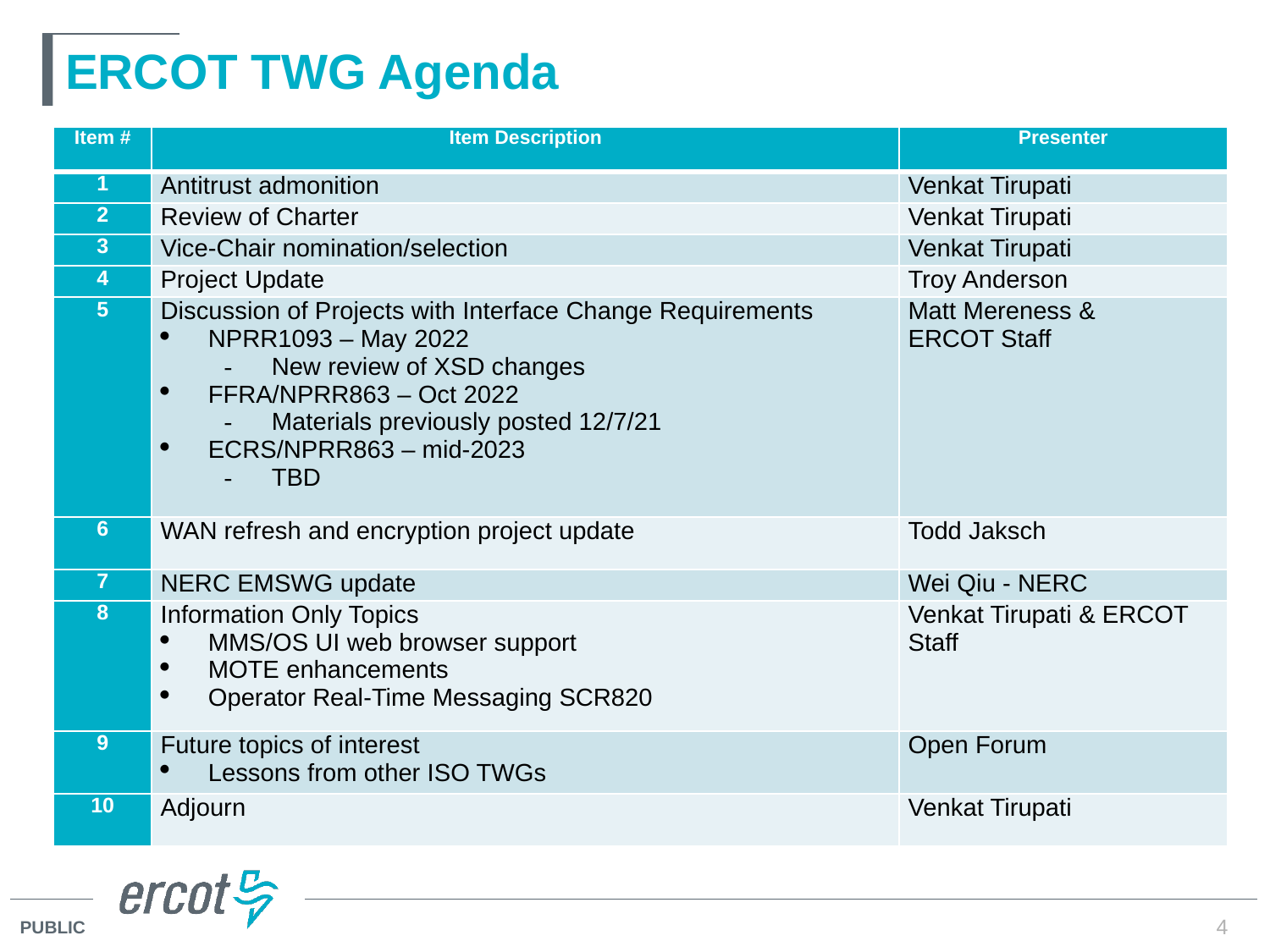

# ERCOT TWG Agenda
| Item # | Item Description | Presenter |
| --- | --- | --- |
| 1 | Antitrust admonition | Venkat Tirupati |
| 2 | Review of Charter | Venkat Tirupati |
| 3 | Vice-Chair nomination/selection | Venkat Tirupati |
| 4 | Project Update | Troy Anderson |
| 5 | Discussion of Projects with Interface Change Requirements NPRR1093 – May 2022 New review of XSD changes FFRA/NPRR863 – Oct 2022 Materials previously posted 12/7/21 ECRS/NPRR863 – mid-2023 TBD | Matt Mereness & ERCOT Staff |
| 6 | WAN refresh and encryption project update | Todd Jaksch |
| 7 | NERC EMSWG update | Wei Qiu - NERC |
| 8 | Information Only Topics MMS/OS UI web browser support MOTE enhancements Operator Real-Time Messaging SCR820 | Venkat Tirupati & ERCOT Staff |
| 9 | Future topics of interest Lessons from other ISO TWGs | Open Forum |
| 10 | Adjourn | Venkat Tirupati |
4